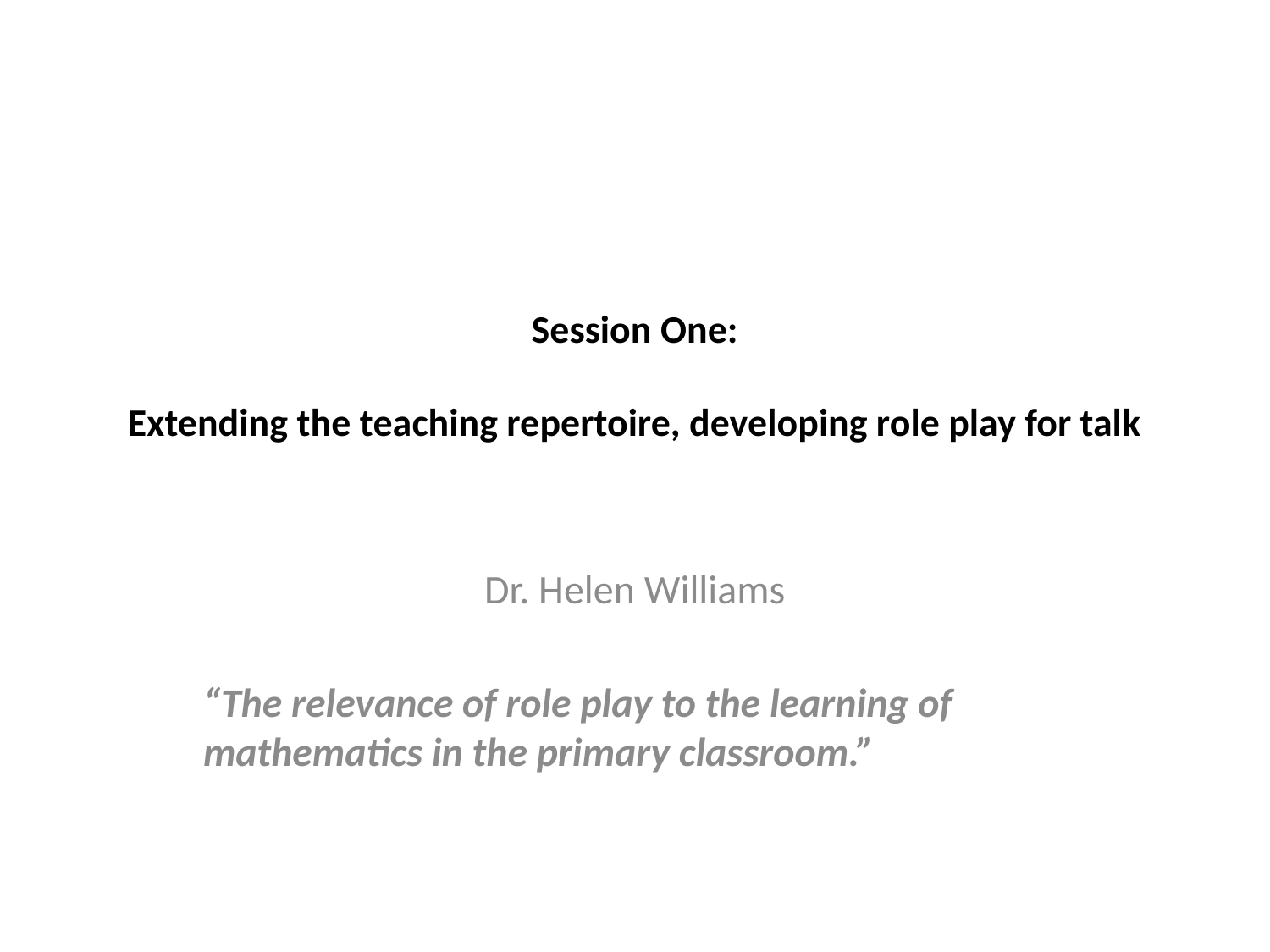

# Session One: Extending the teaching repertoire, developing role play for talk

Dr. Helen Williams

“The relevance of role play to the learning of mathematics in the primary classroom.”